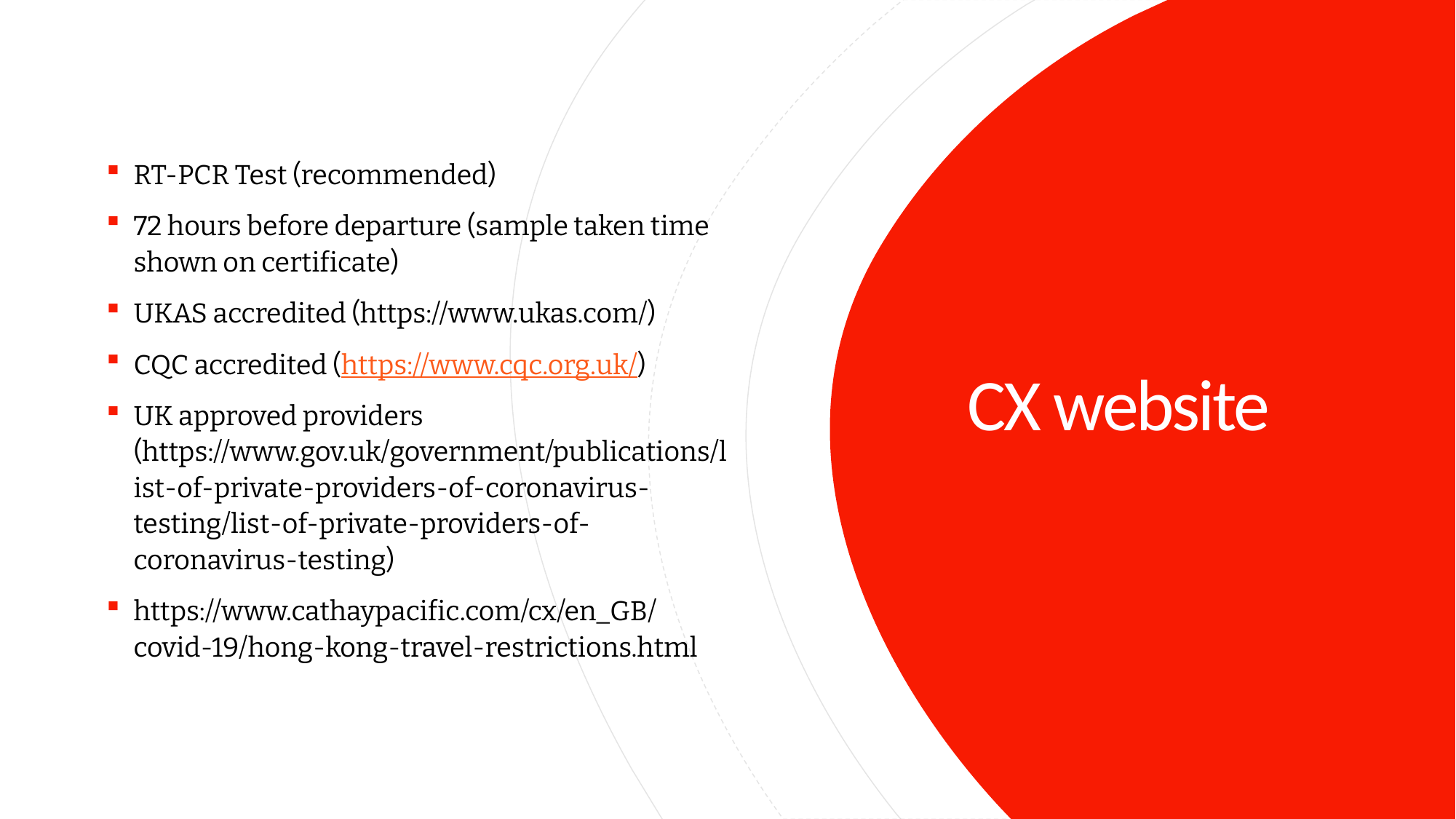

RT-PCR Test (recommended)
72 hours before departure (sample taken time shown on certificate)
UKAS accredited (https://www.ukas.com/)
CQC accredited (https://www.cqc.org.uk/)
UK approved providers (https://www.gov.uk/government/publications/list-of-private-providers-of-coronavirus-testing/list-of-private-providers-of-coronavirus-testing)
https://www.cathaypacific.com/cx/en_GB/covid-19/hong-kong-travel-restrictions.html
# CX website